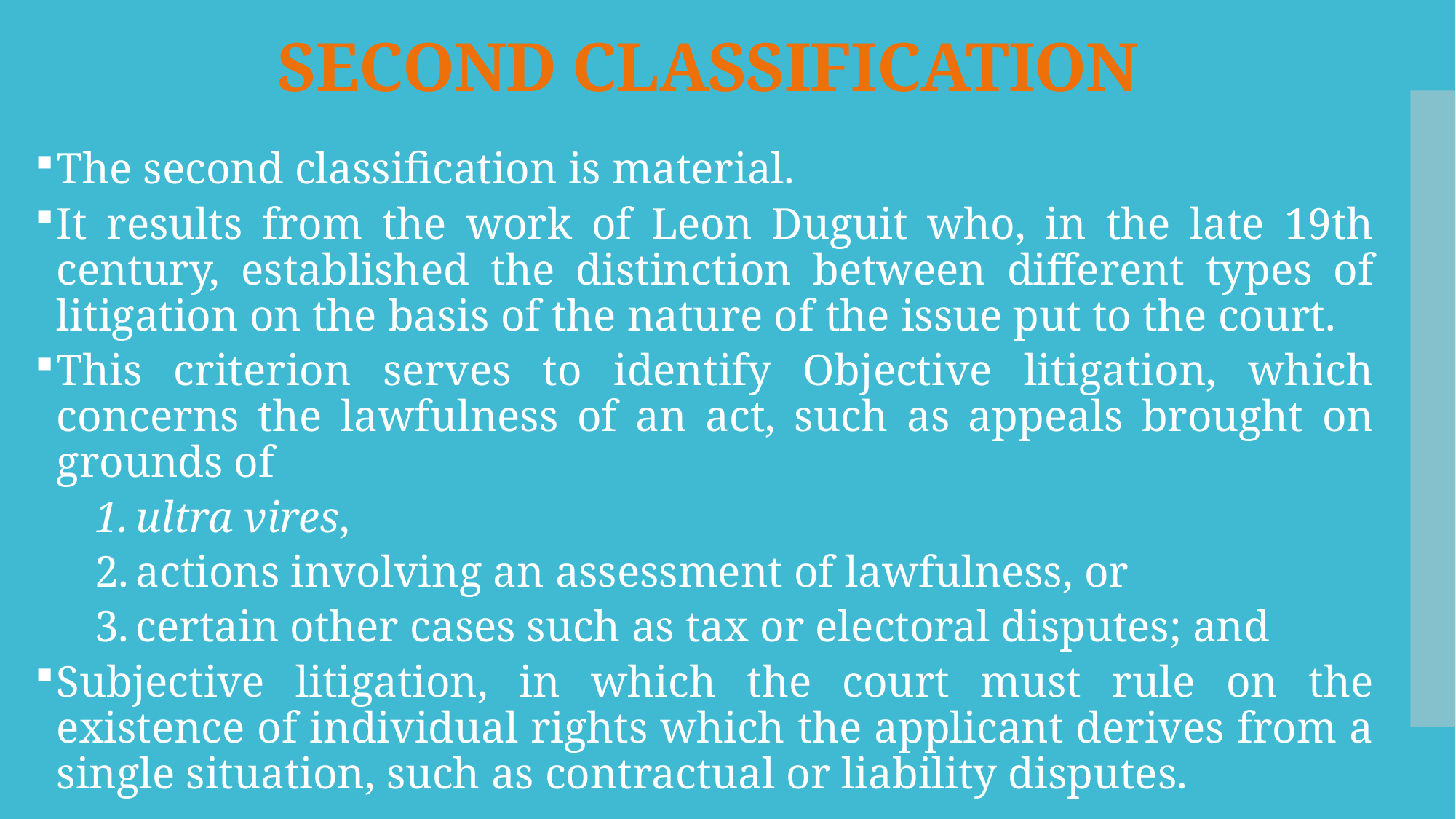

# SECOND CLASSIFICATION
The second classification is material.
It results from the work of Leon Duguit who, in the late 19th century, established the distinction between different types of litigation on the basis of the nature of the issue put to the court.
This criterion serves to identify Objective litigation, which concerns the lawfulness of an act, such as appeals brought on grounds of
ultra vires,
actions involving an assessment of lawfulness, or
certain other cases such as tax or electoral disputes; and
Subjective litigation, in which the court must rule on the existence of individual rights which the applicant derives from a single situation, such as contractual or liability disputes.